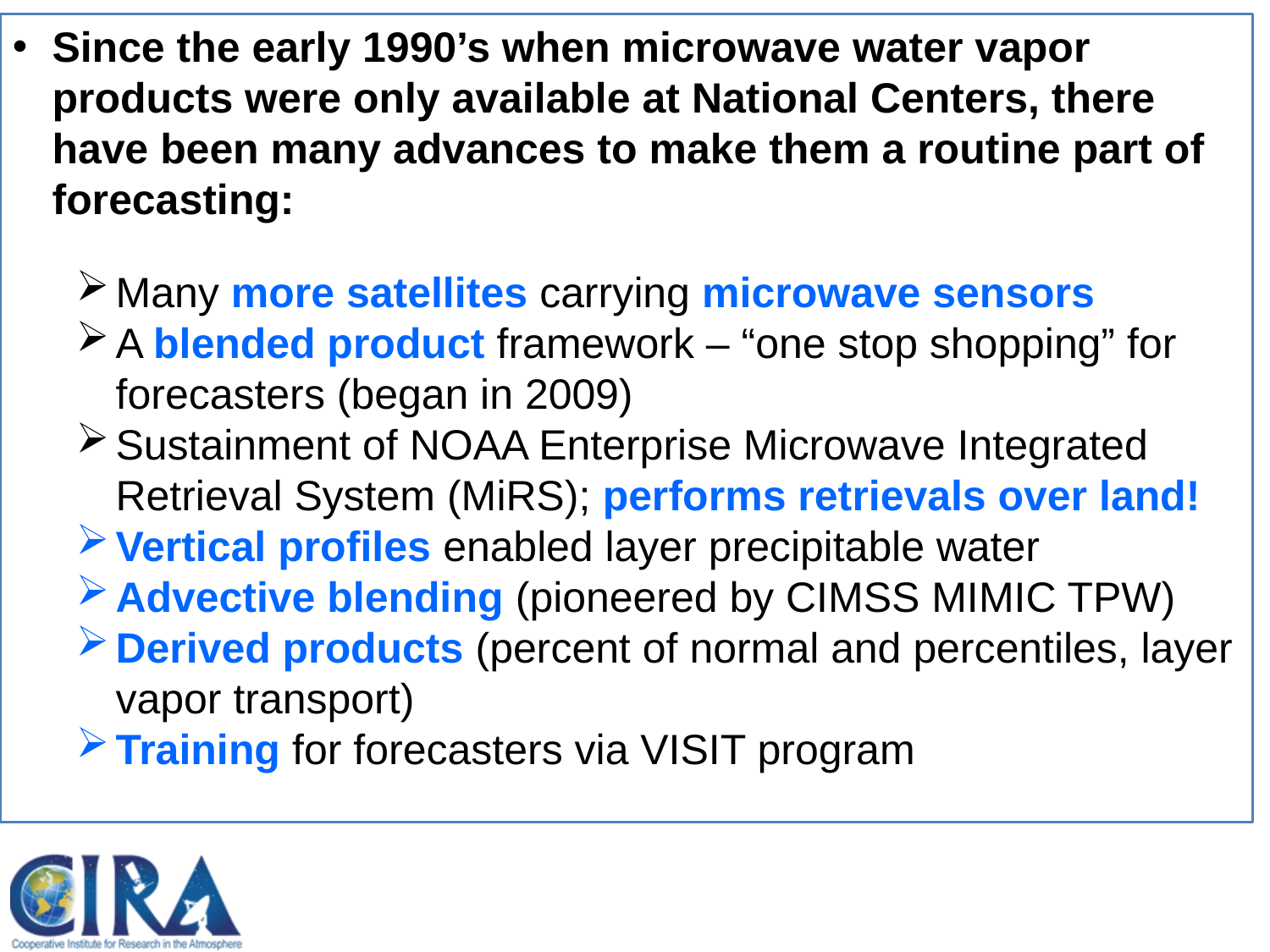

Since the early 1990’s when microwave water vapor products were only available at National Centers, there have been many advances to make them a routine part of forecasting:

Many more satellites carrying microwave sensors
A blended product framework – “one stop shopping” for forecasters (began in 2009)
Sustainment of NOAA Enterprise Microwave Integrated Retrieval System (MiRS); performs retrievals over land!
Vertical profiles enabled layer precipitable water
Advective blending (pioneered by CIMSS MIMIC TPW)
Derived products (percent of normal and percentiles, layer vapor transport)
Training for forecasters via VISIT program